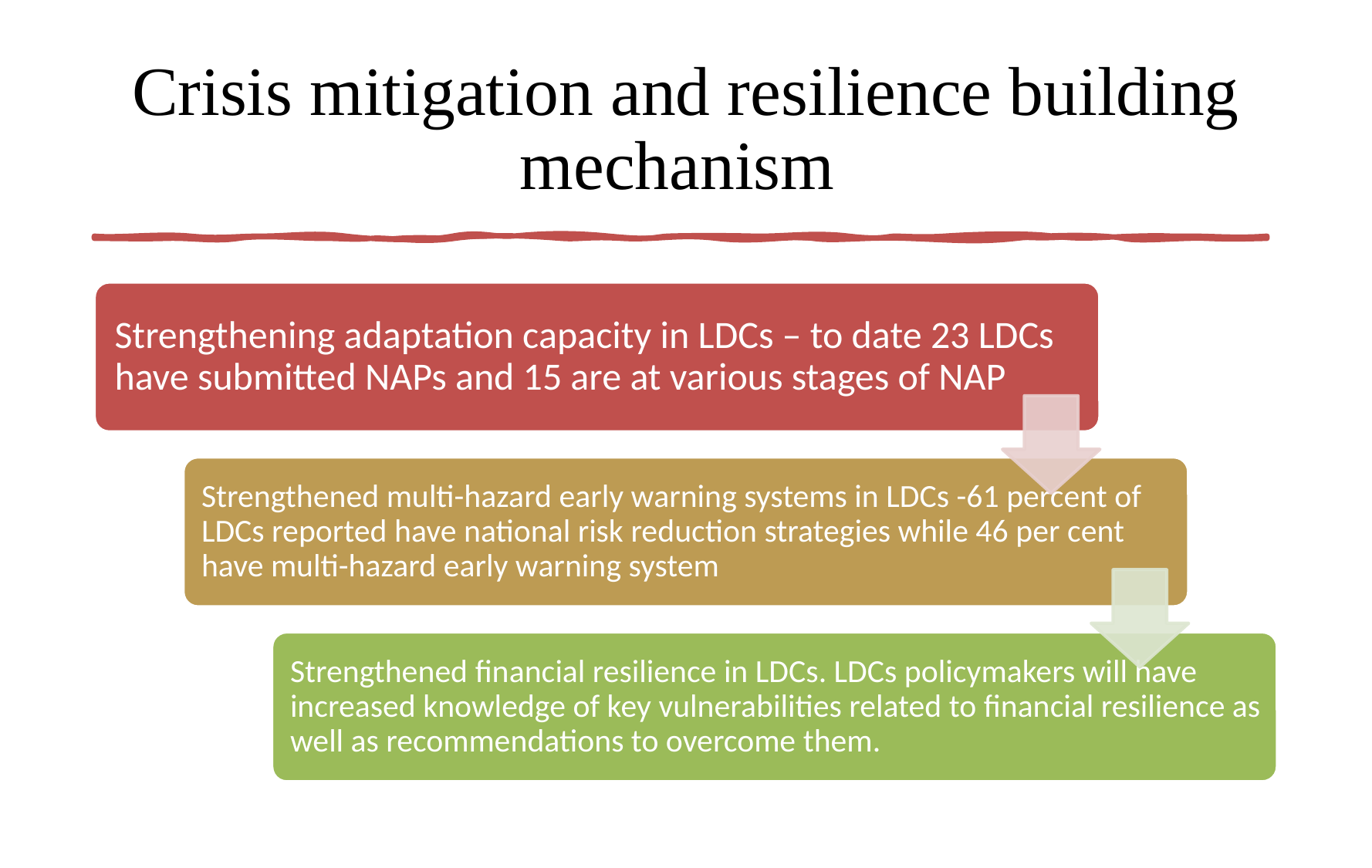

# Crisis mitigation and resilience building mechanism

Strengthening adaptation capacity in LDCs – to date 23 LDCs have submitted NAPs and 15 are at various stages of NAP
Strengthened multi-hazard early warning systems in LDCs -61 percent of LDCs reported have national risk reduction strategies while 46 per cent have multi-hazard early warning system
Strengthened financial resilience in LDCs. LDCs policymakers will have increased knowledge of key vulnerabilities related to financial resilience as well as recommendations to overcome them.